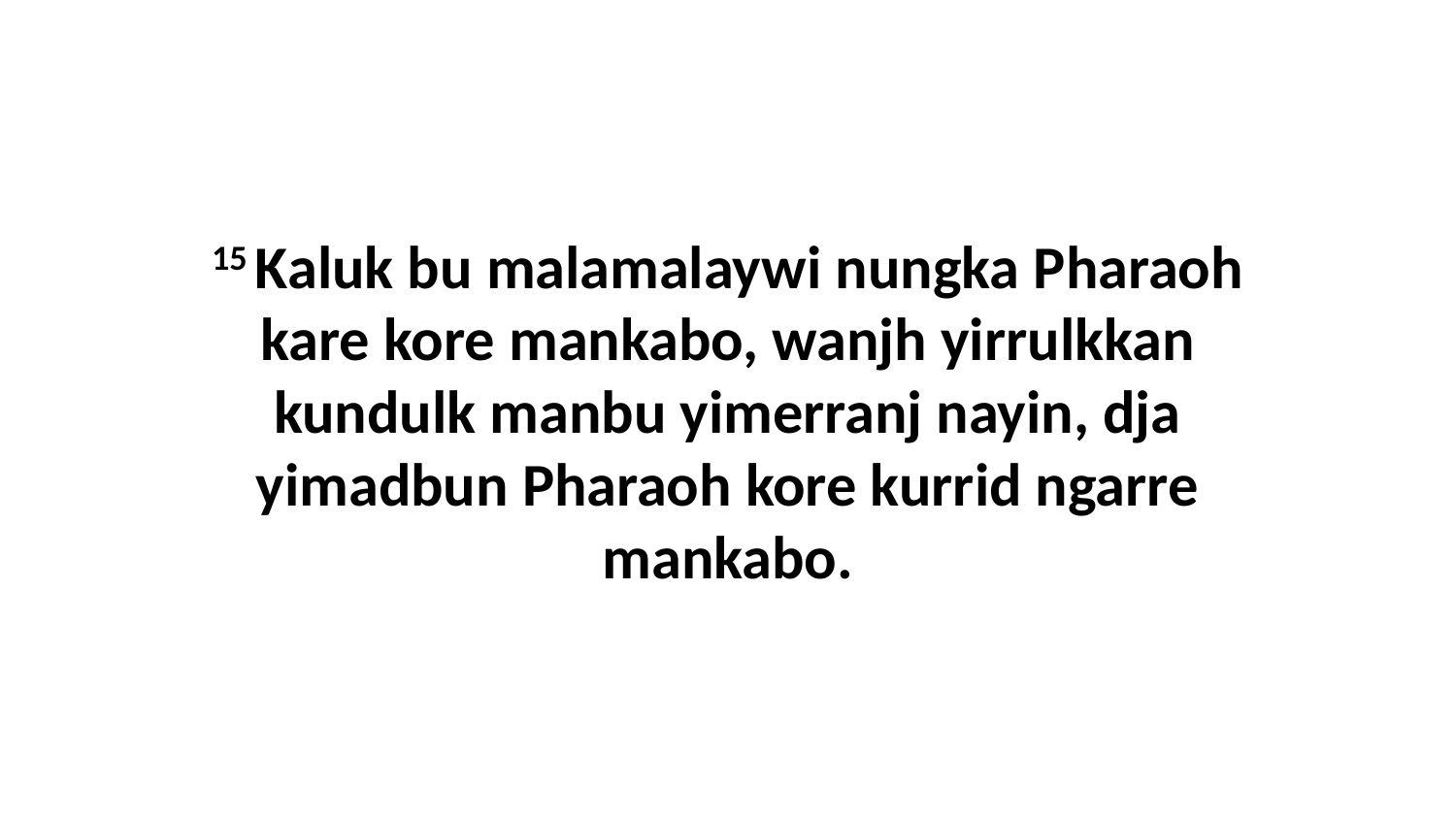

15 Kaluk bu malamalaywi nungka Pharaoh kare kore mankabo, wanjh yirrulkkan kundulk manbu yimerranj nayin, dja yimadbun Pharaoh kore kurrid ngarre mankabo.